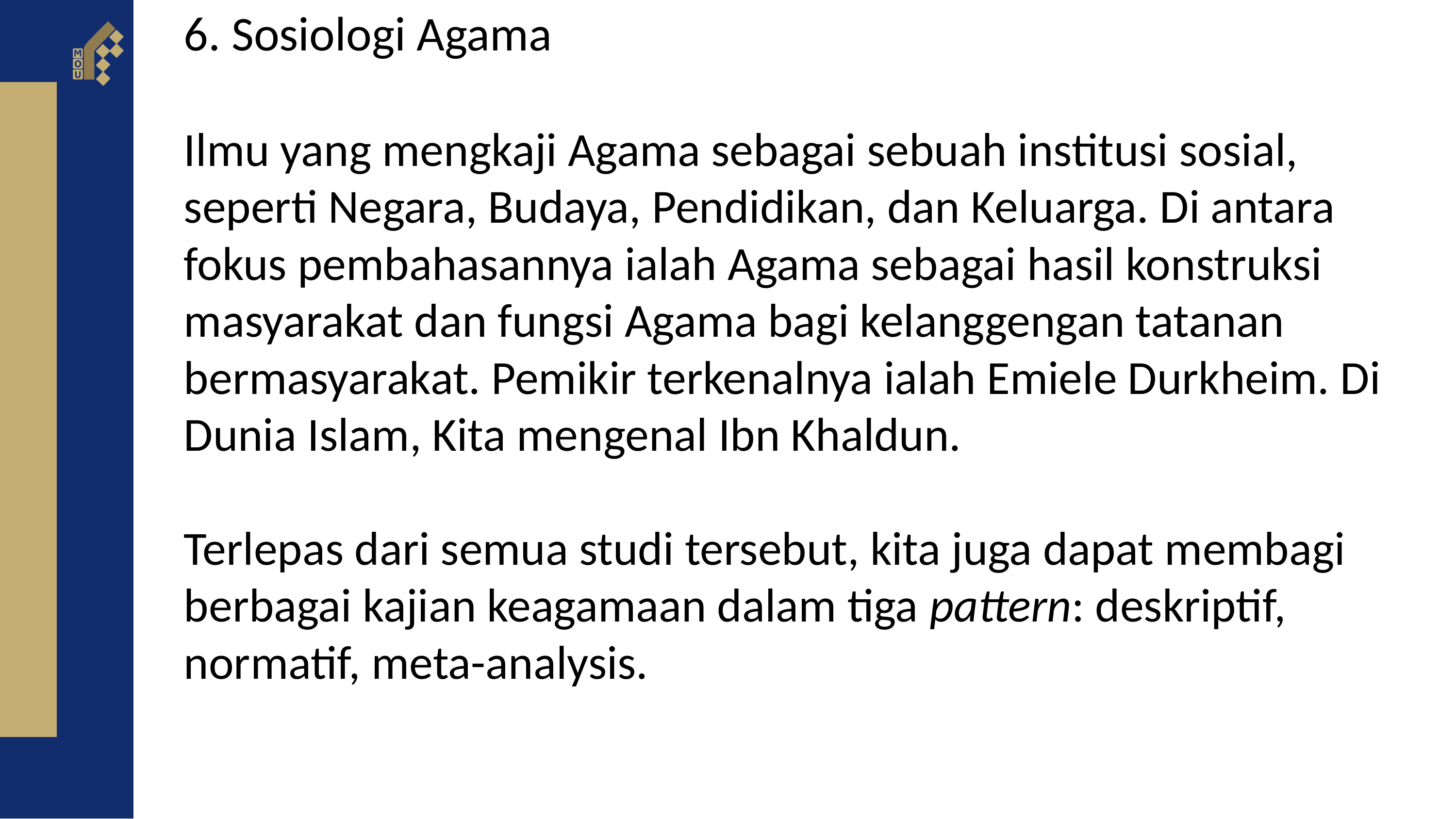

6. Sosiologi Agama

Ilmu yang mengkaji Agama sebagai sebuah institusi sosial, seperti Negara, Budaya, Pendidikan, dan Keluarga. Di antara fokus pembahasannya ialah Agama sebagai hasil konstruksi masyarakat dan fungsi Agama bagi kelanggengan tatanan bermasyarakat. Pemikir terkenalnya ialah Emiele Durkheim. Di Dunia Islam, Kita mengenal Ibn Khaldun.

Terlepas dari semua studi tersebut, kita juga dapat membagi berbagai kajian keagamaan dalam tiga pattern: deskriptif, normatif, meta-analysis.